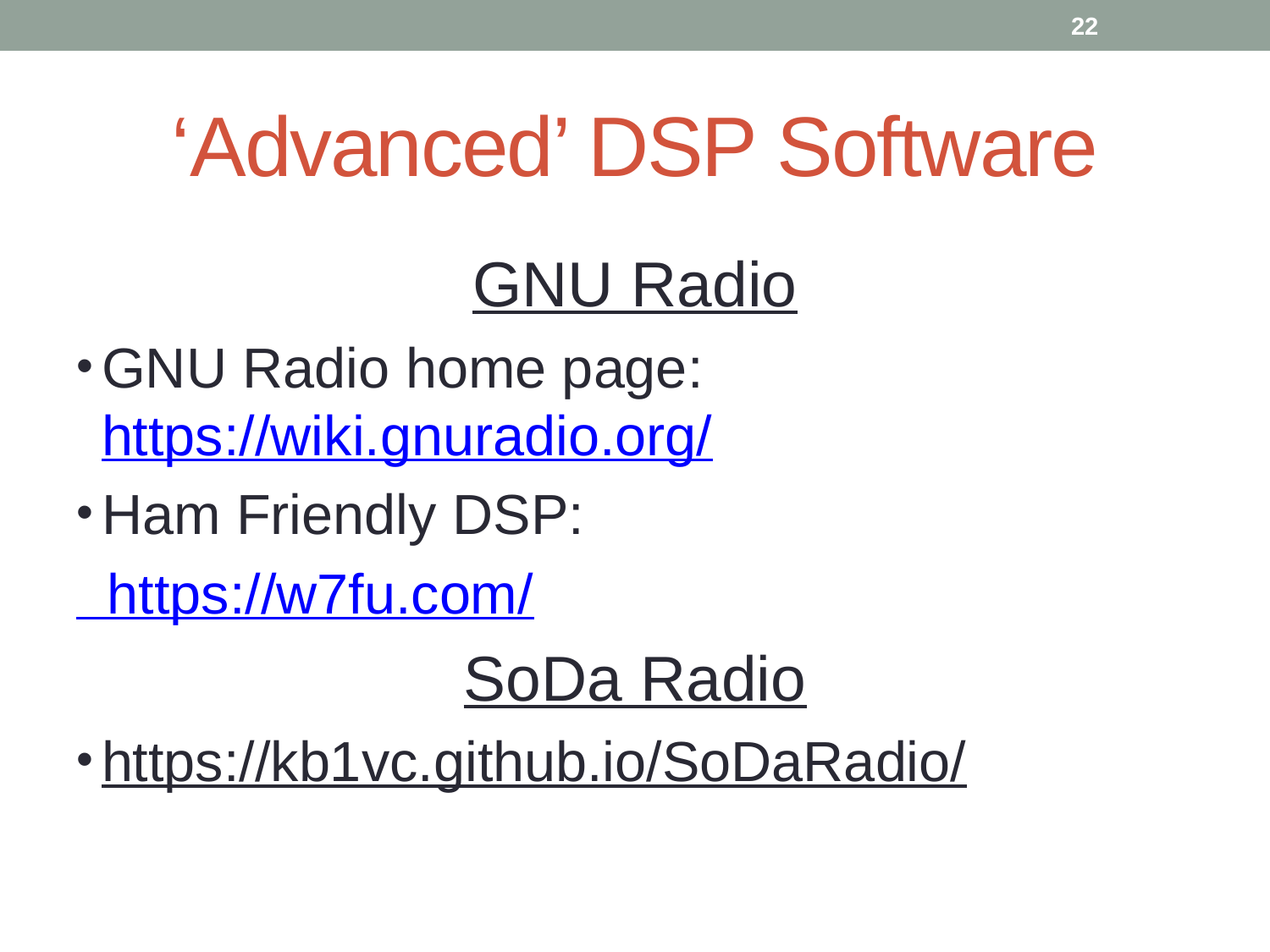

22
# ‘Advanced’ DSP Software
GNU Radio
GNU Radio home page: https://wiki.gnuradio.org/
Ham Friendly DSP:
  https://w7fu.com/
SoDa Radio
https://kb1vc.github.io/SoDaRadio/